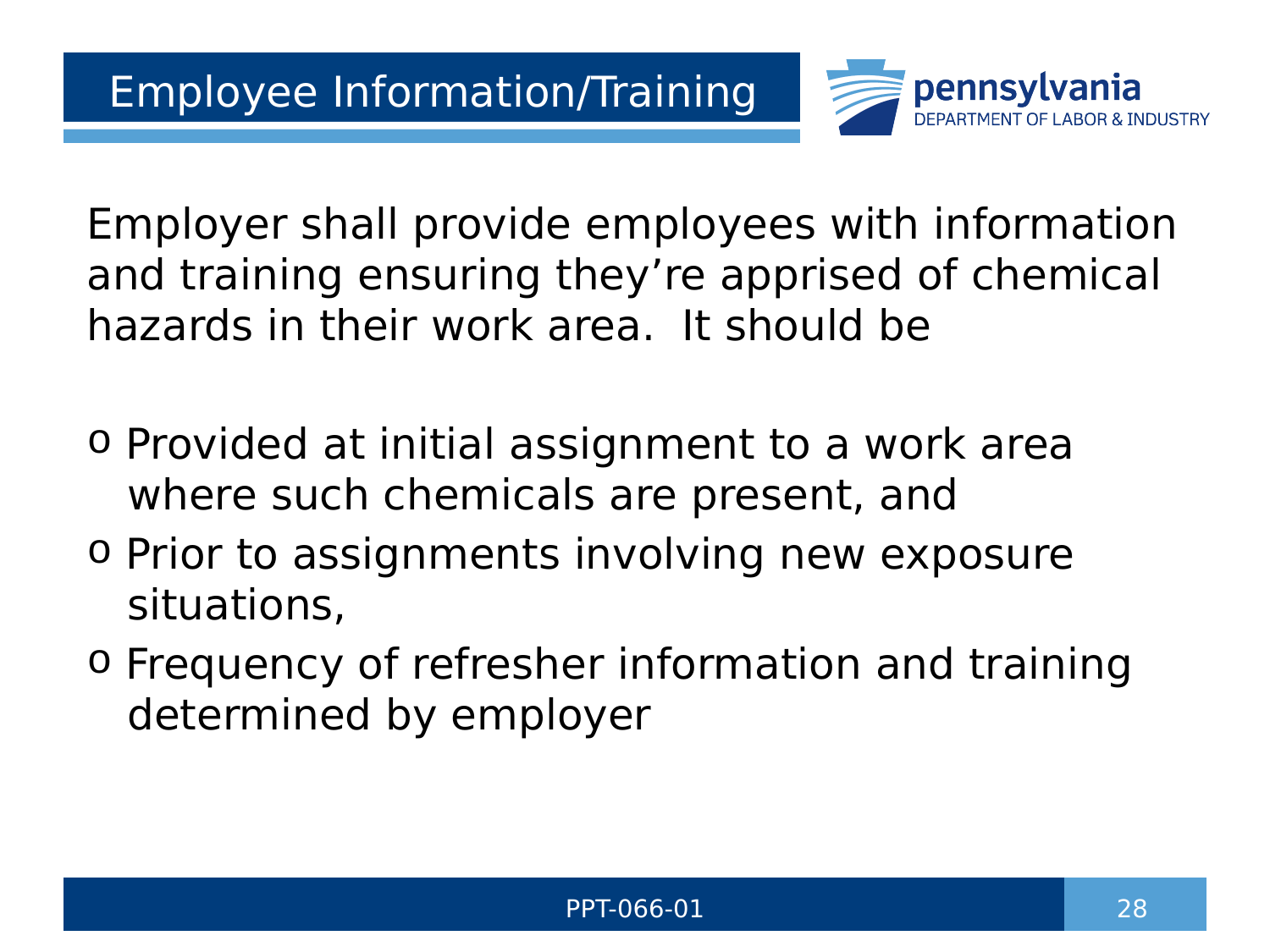

# Employee Information/Training
Employer shall provide employees with information and training ensuring they’re apprised of chemical hazards in their work area.  It should be

 Provided at initial assignment to a work area
   where such chemicals are present, and
 Prior to assignments involving new exposure
   situations,
 Frequency of refresher information and training
   determined by employer
PPT-066-01
28